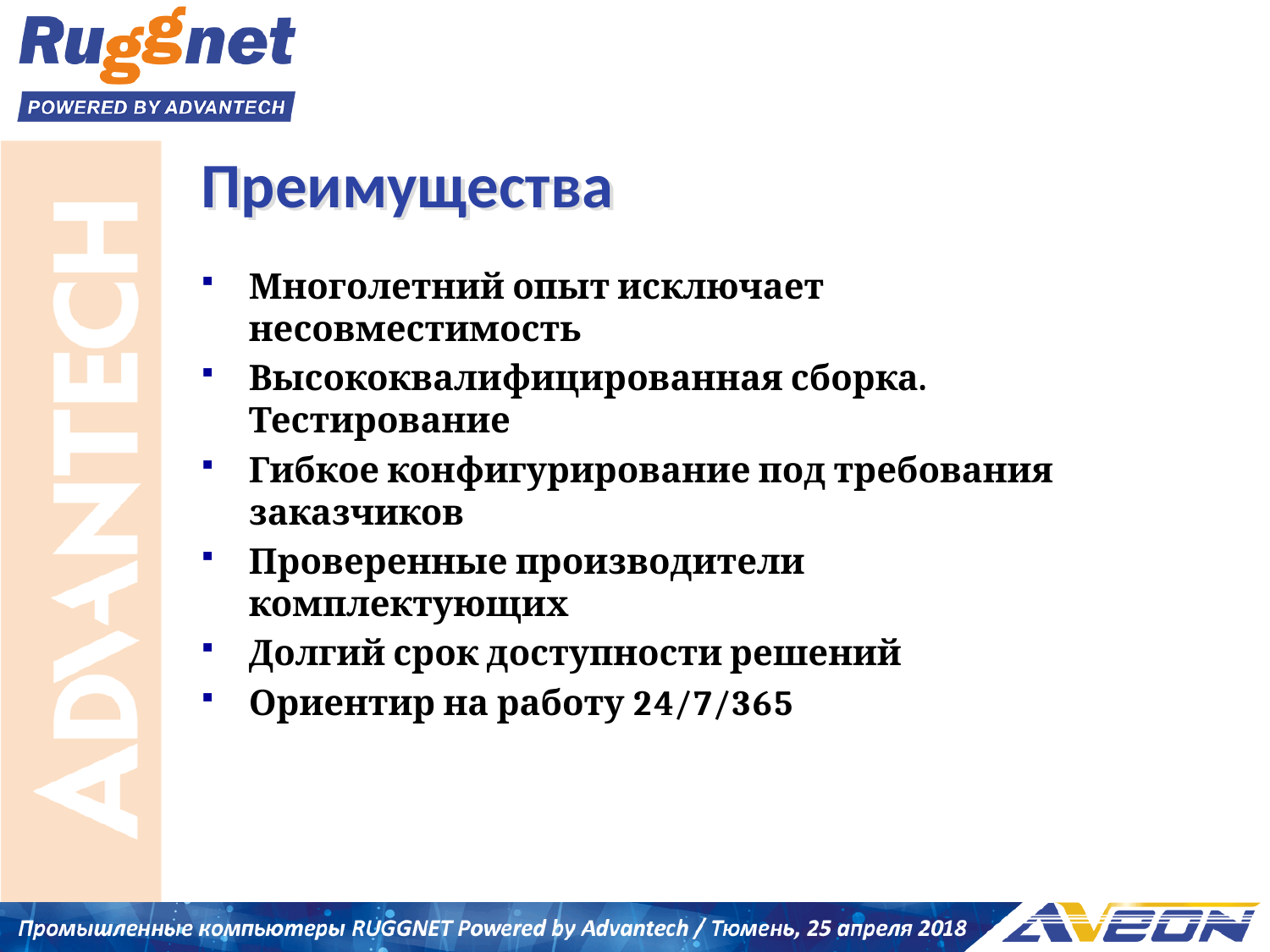

Преимущества
Многолетний опыт исключает несовместимость
Высококвалифицированная сборка. Тестирование
Гибкое конфигурирование под требования заказчиков
Проверенные производители комплектующих
Долгий срок доступности решений
Ориентир на работу 24/7/365